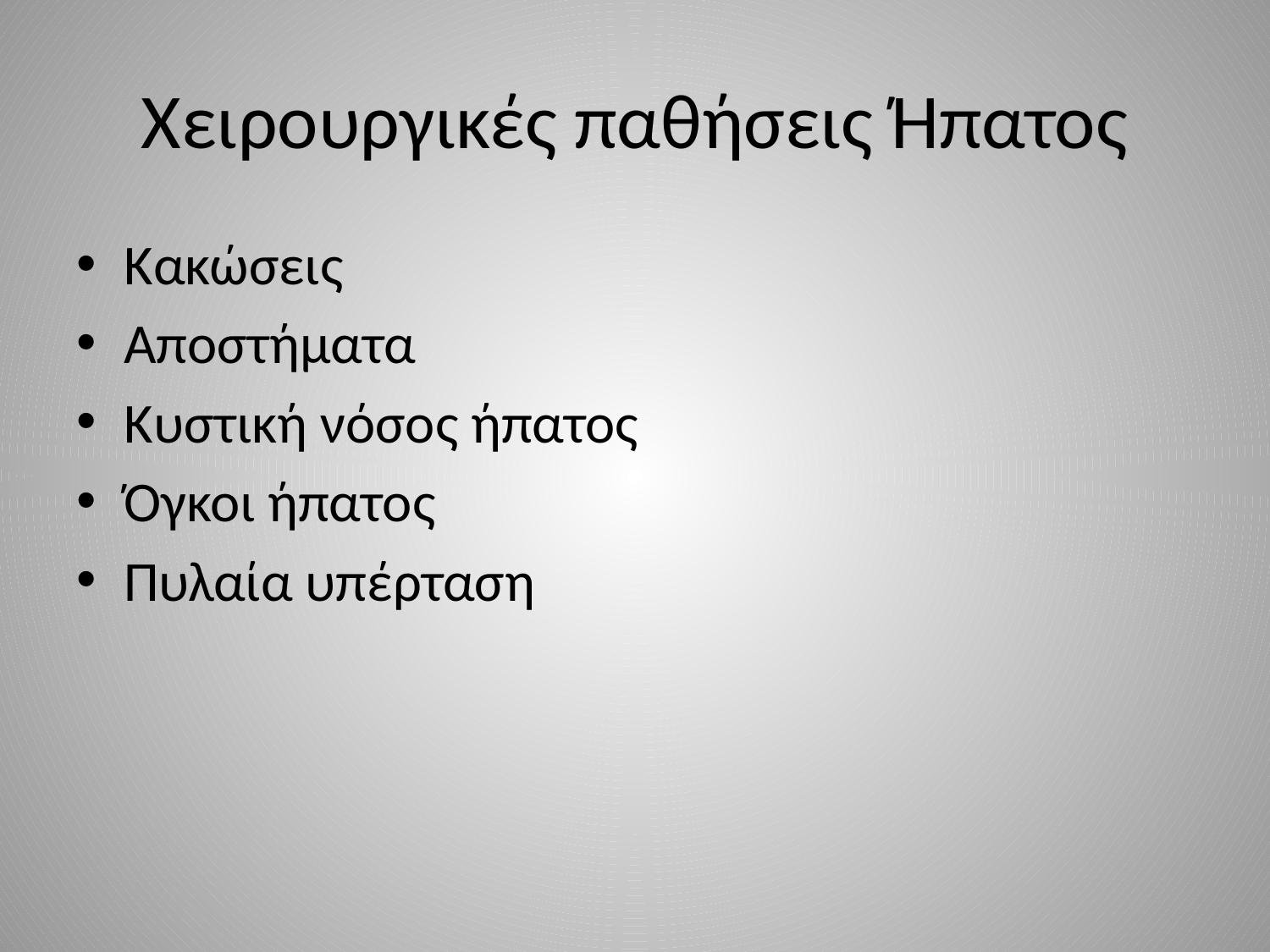

# Χειρουργικές παθήσεις Ήπατος
Κακώσεις
Αποστήματα
Κυστική νόσος ήπατος
Όγκοι ήπατος
Πυλαία υπέρταση